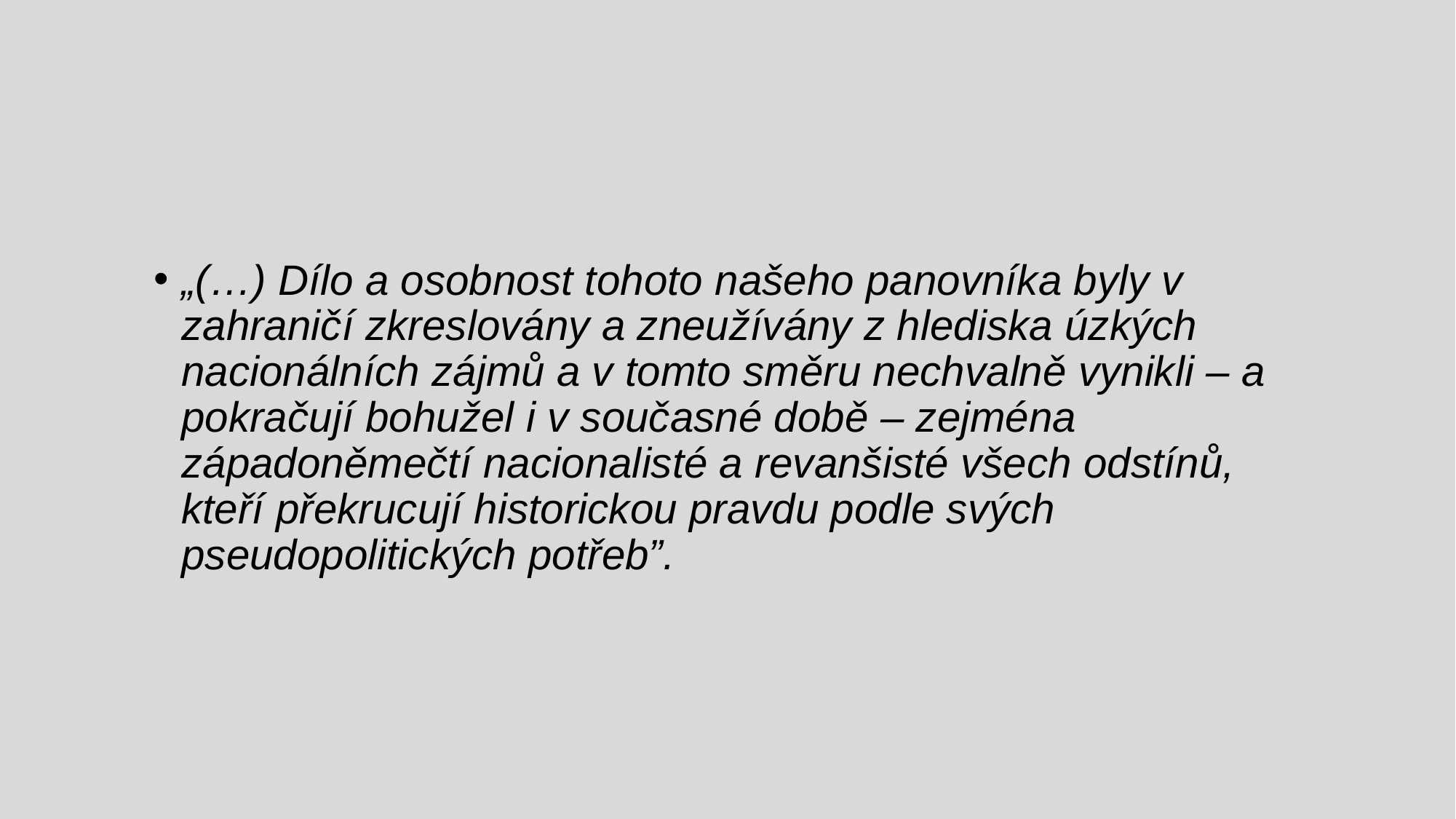

#
„(…) Dílo a osobnost tohoto našeho panovníka byly v zahraničí zkreslovány a zneužívány z hlediska úzkých nacionálních zájmů a v tomto směru nechvalně vynikli – a pokračují bohužel i v současné době – zejména západoněmečtí nacionalisté a revanšisté všech odstínů, kteří překrucují historickou pravdu podle svých pseudopolitických potřeb”.